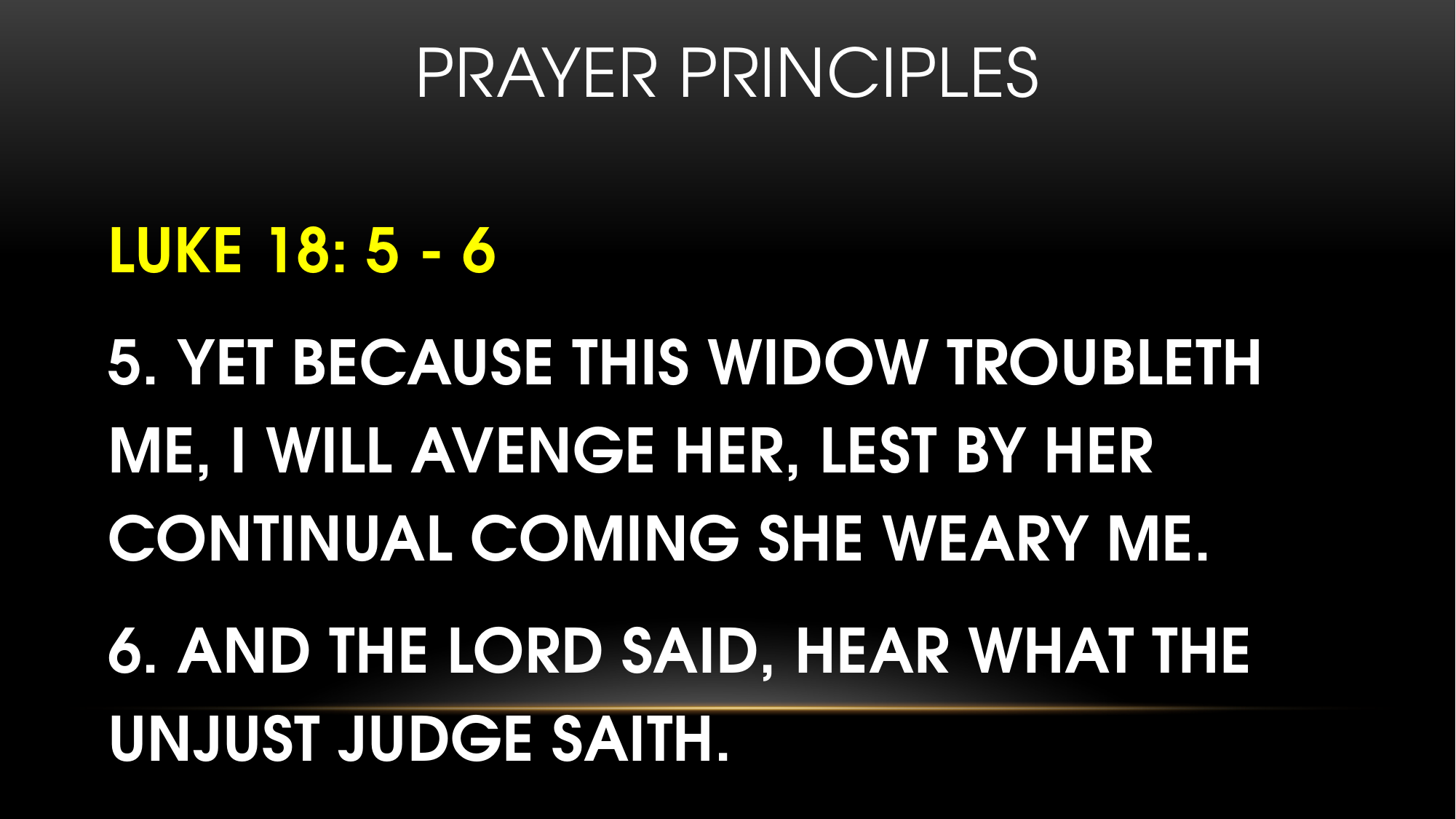

# Prayer principles
LUKE 18: 5 - 6

5. YET BECAUSE THIS WIDOW TROUBLETH ME, I WILL AVENGE HER, LEST BY HER CONTINUAL COMING SHE WEARY ME.

6. AND THE LORD SAID, HEAR WHAT THE UNJUST JUDGE SAITH.